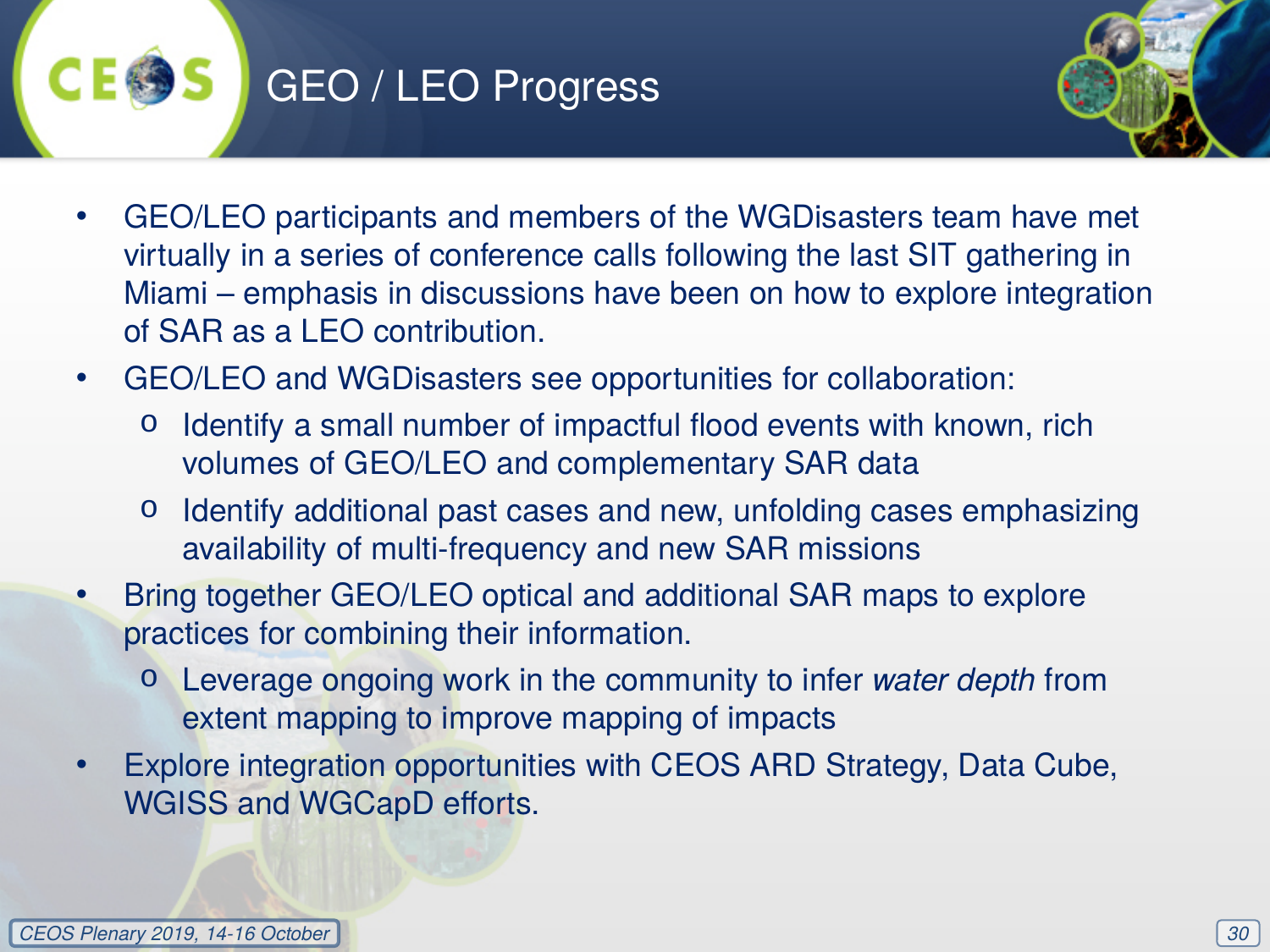

GEO / LEO Progress
GEO/LEO participants and members of the WGDisasters team have met virtually in a series of conference calls following the last SIT gathering in Miami – emphasis in discussions have been on how to explore integration of SAR as a LEO contribution.
GEO/LEO and WGDisasters see opportunities for collaboration:
Identify a small number of impactful flood events with known, rich volumes of GEO/LEO and complementary SAR data
Identify additional past cases and new, unfolding cases emphasizing availability of multi-frequency and new SAR missions
Bring together GEO/LEO optical and additional SAR maps to explore practices for combining their information.
Leverage ongoing work in the community to infer water depth from extent mapping to improve mapping of impacts
Explore integration opportunities with CEOS ARD Strategy, Data Cube, WGISS and WGCapD efforts.
30